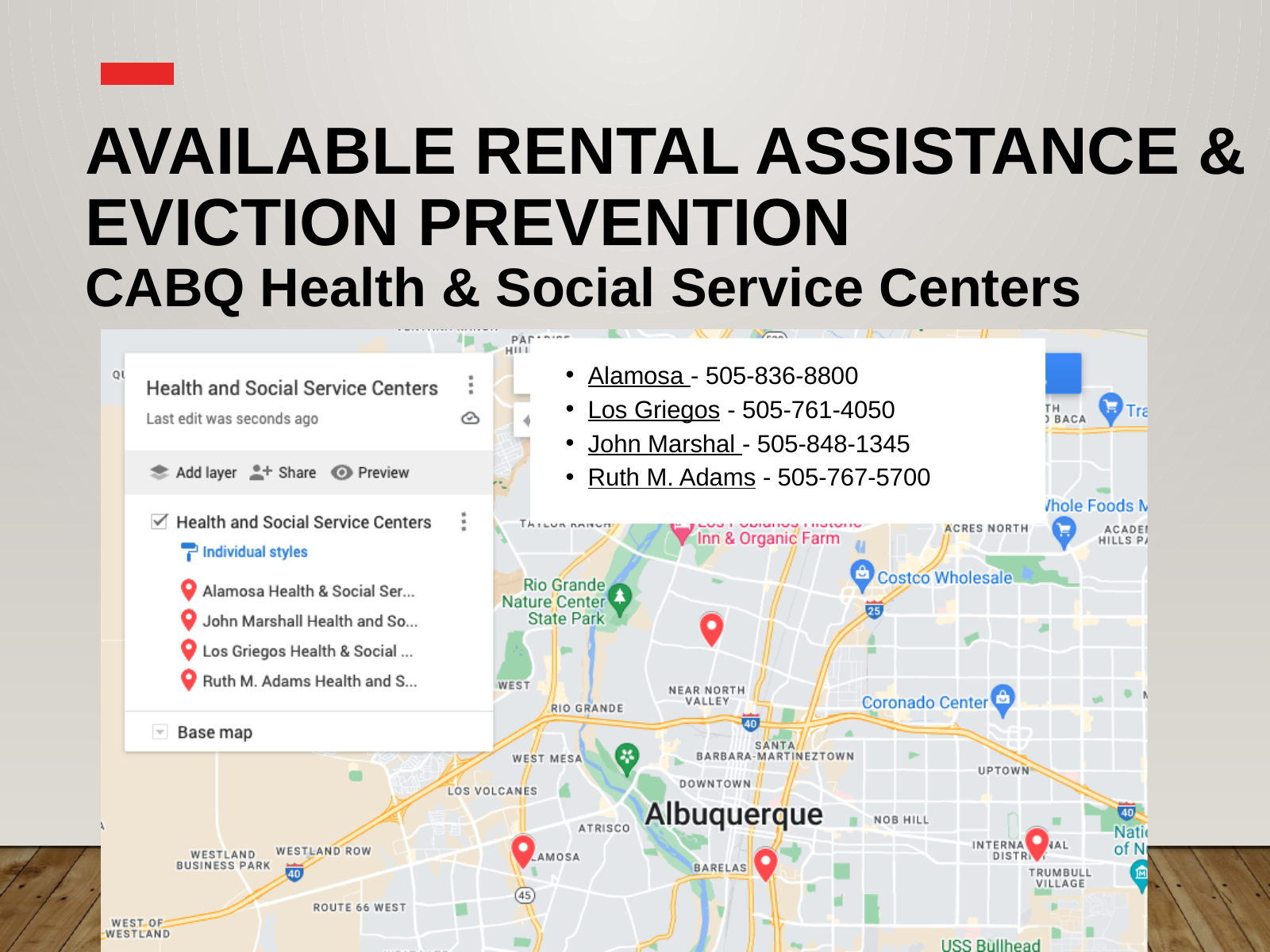

AVAILABLE RENTAL ASSISTANCE &
EVICTION PREVENTION
CABQ Health & Social Service Centers

Alamosa - 505-836-8800
Los Griegos - 505-761-4050
John Marshal - 505-848-1345
Ruth M. Adams - 505-767-5700